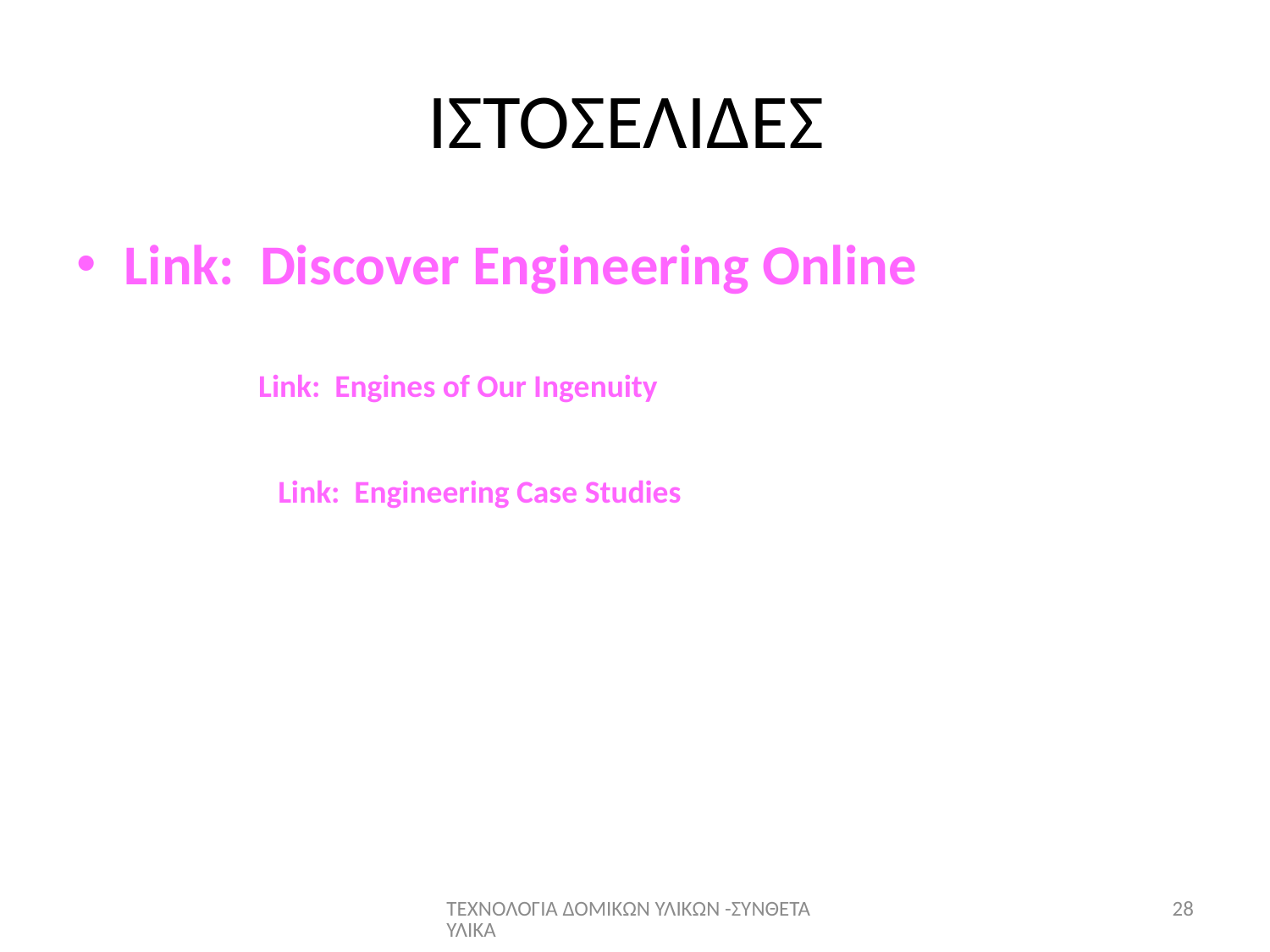

# ΙΣΤΟΣΕΛΙΔΕΣ
Link:  Discover Engineering Online
Link:  Engines of Our Ingenuity
Link:  Engineering Case Studies
ΤΕΧΝΟΛΟΓΙΑ ΔΟΜΙΚΩΝ ΥΛΙΚΩΝ -ΣΥΝΘΕΤΑ ΥΛΙΚΑ
28